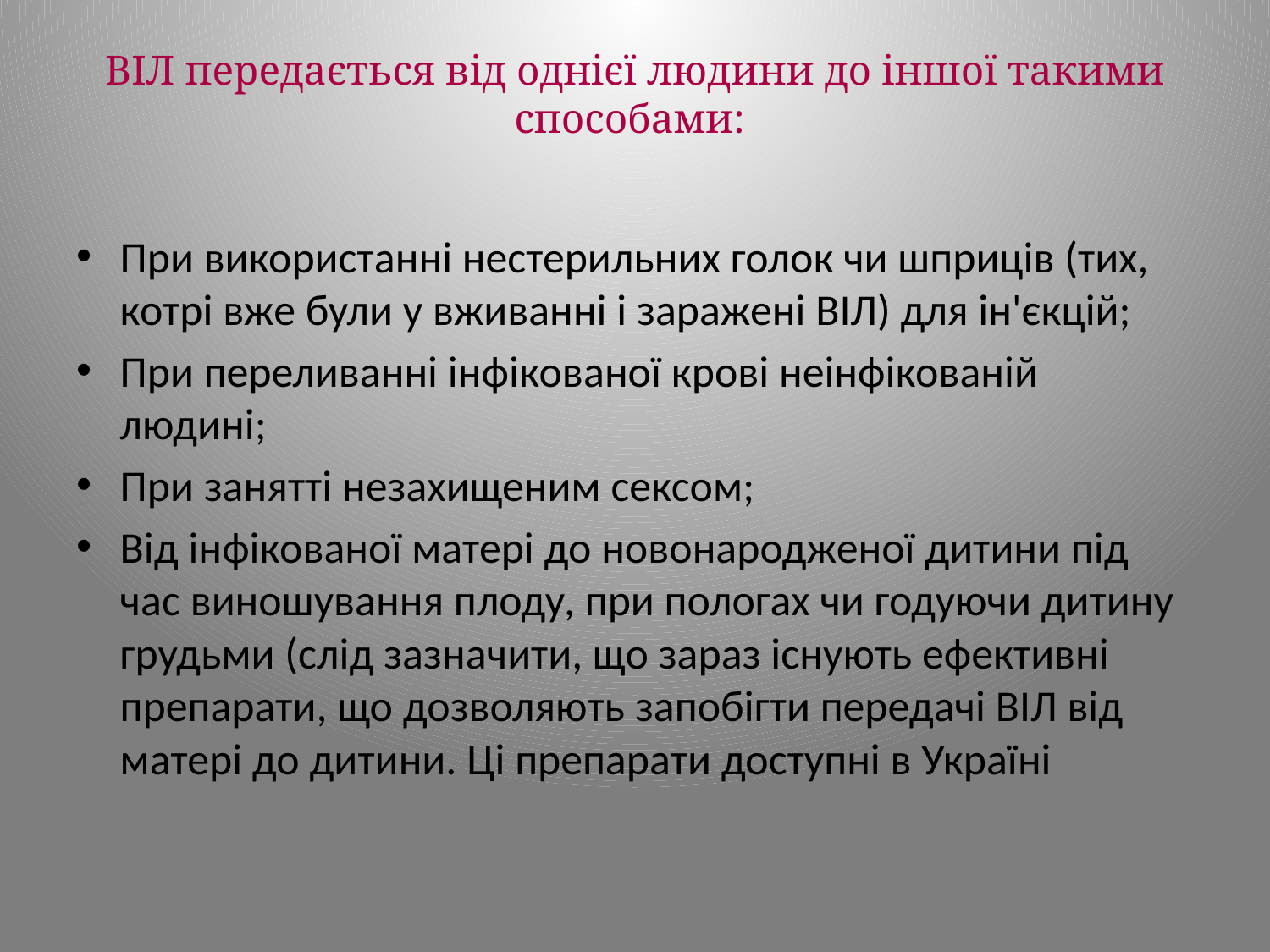

# ВІЛ передається від однієї людини до іншої такими способами:
При використанні нестерильних голок чи шприців (тих, котрі вже були у вживанні і заражені ВІЛ) для ін'єкцій;
При переливанні інфікованої крові неінфікованій людині;
При занятті незахищеним сексом;
Від інфікованої матері до новонародженої дитини під час виношування плоду, при пологах чи годуючи дитину грудьми (слід зазначити, що зараз існують ефективні препарати, що дозволяють запобігти передачі ВІЛ від матері до дитини. Ці препарати доступні в Україні